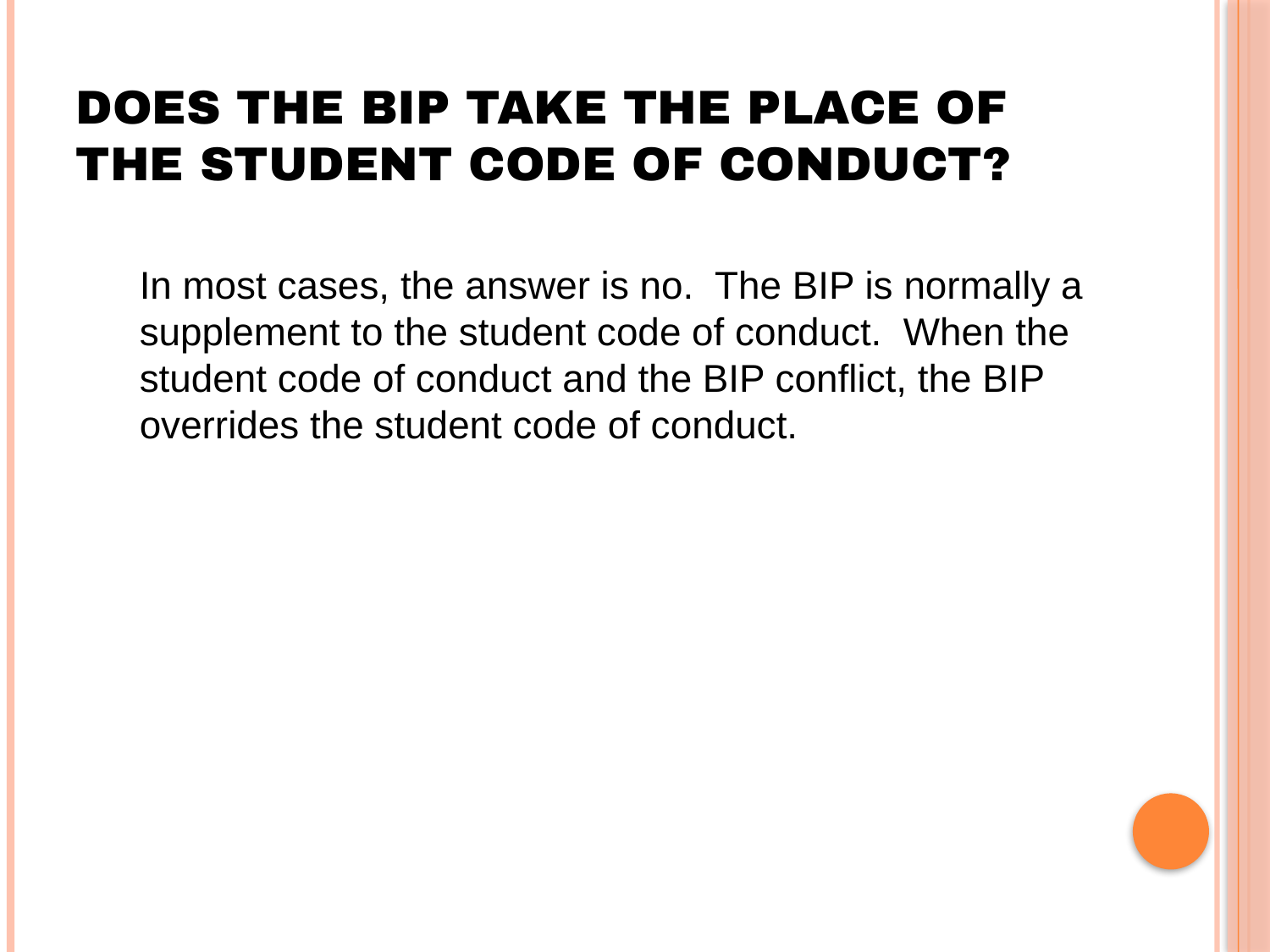

# Does the BIP take the place of the student code of conduct?
In most cases, the answer is no.  The BIP is normally a supplement to the student code of conduct.  When the student code of conduct and the BIP conflict, the BIP overrides the student code of conduct.